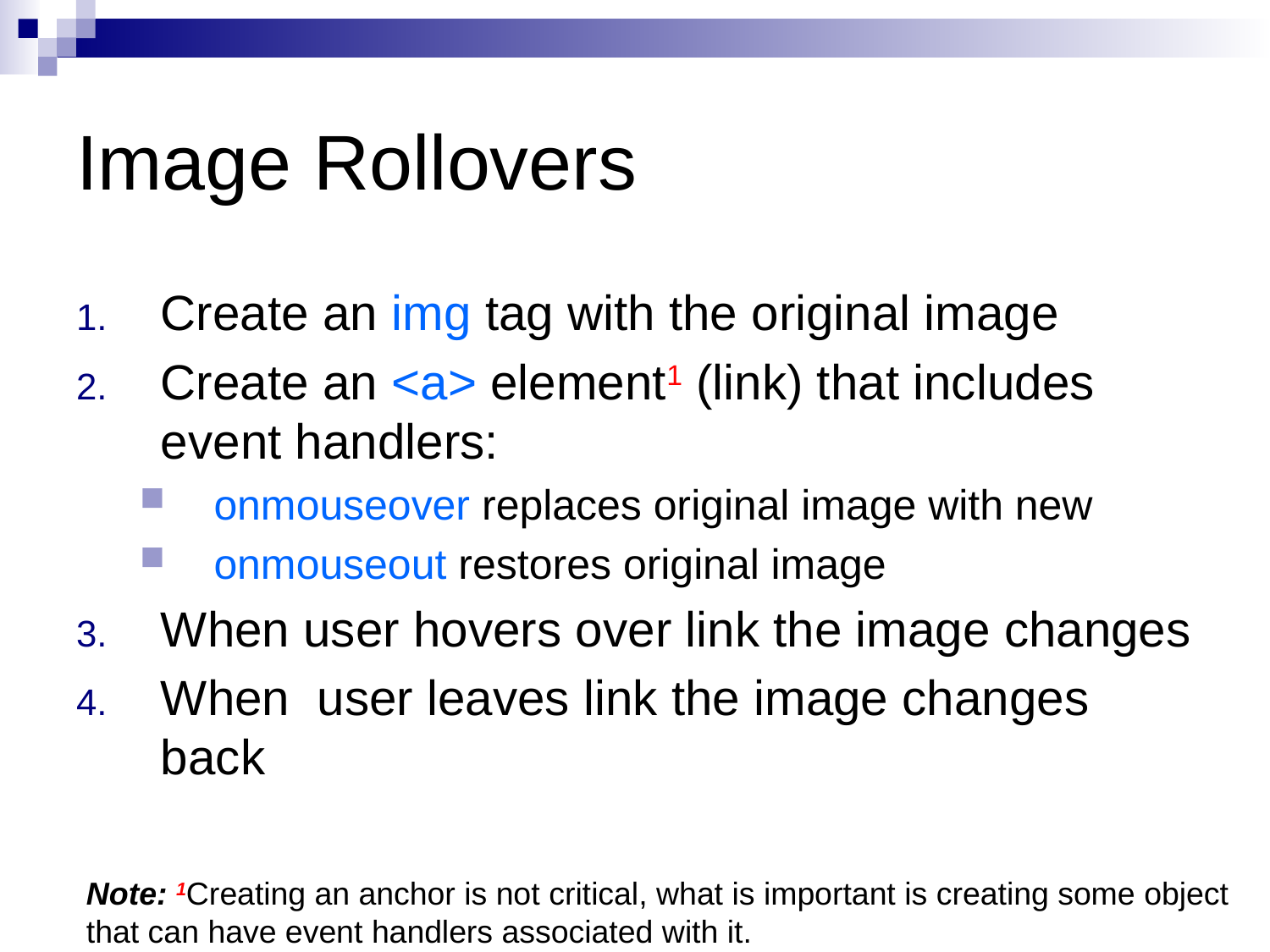

# Image Rollovers
Create an img tag with the original image
Create an <a> element1 (link) that includes event handlers:
onmouseover replaces original image with new
onmouseout restores original image
When user hovers over link the image changes
When  user leaves link the image changes back
Note: 1Creating an anchor is not critical, what is important is creating some object
that can have event handlers associated with it.